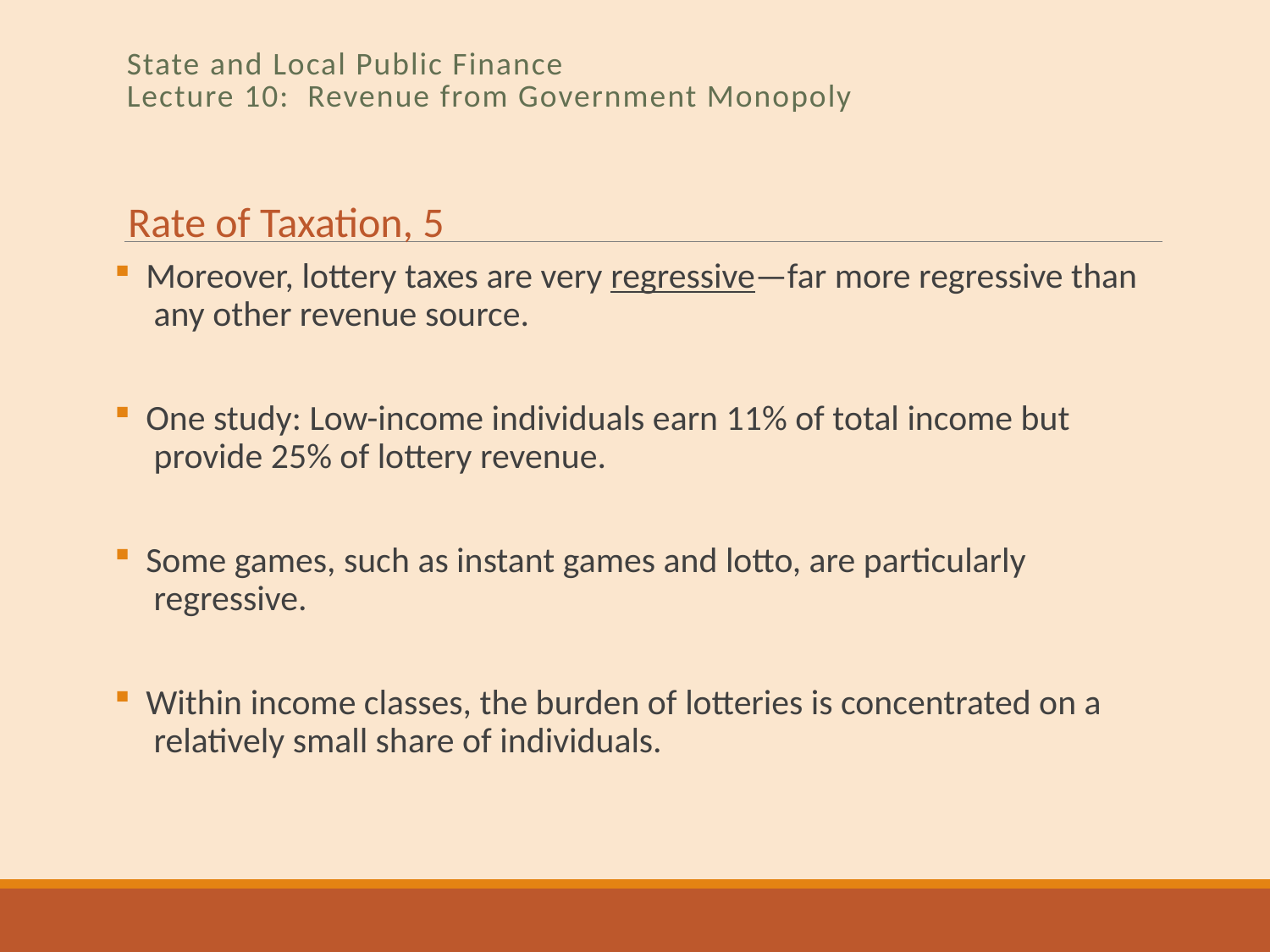

State and Local Public Finance
Lecture 10:  Revenue from Government Monopoly
Rate of Taxation, 5
Moreover, lottery taxes are very regressive—far more regressive than
 any other revenue source.

One study: Low-income individuals earn 11% of total income but
 provide 25% of lottery revenue.

Some games, such as instant games and lotto, are particularly
 regressive.

Within income classes, the burden of lotteries is concentrated on a
 relatively small share of individuals.